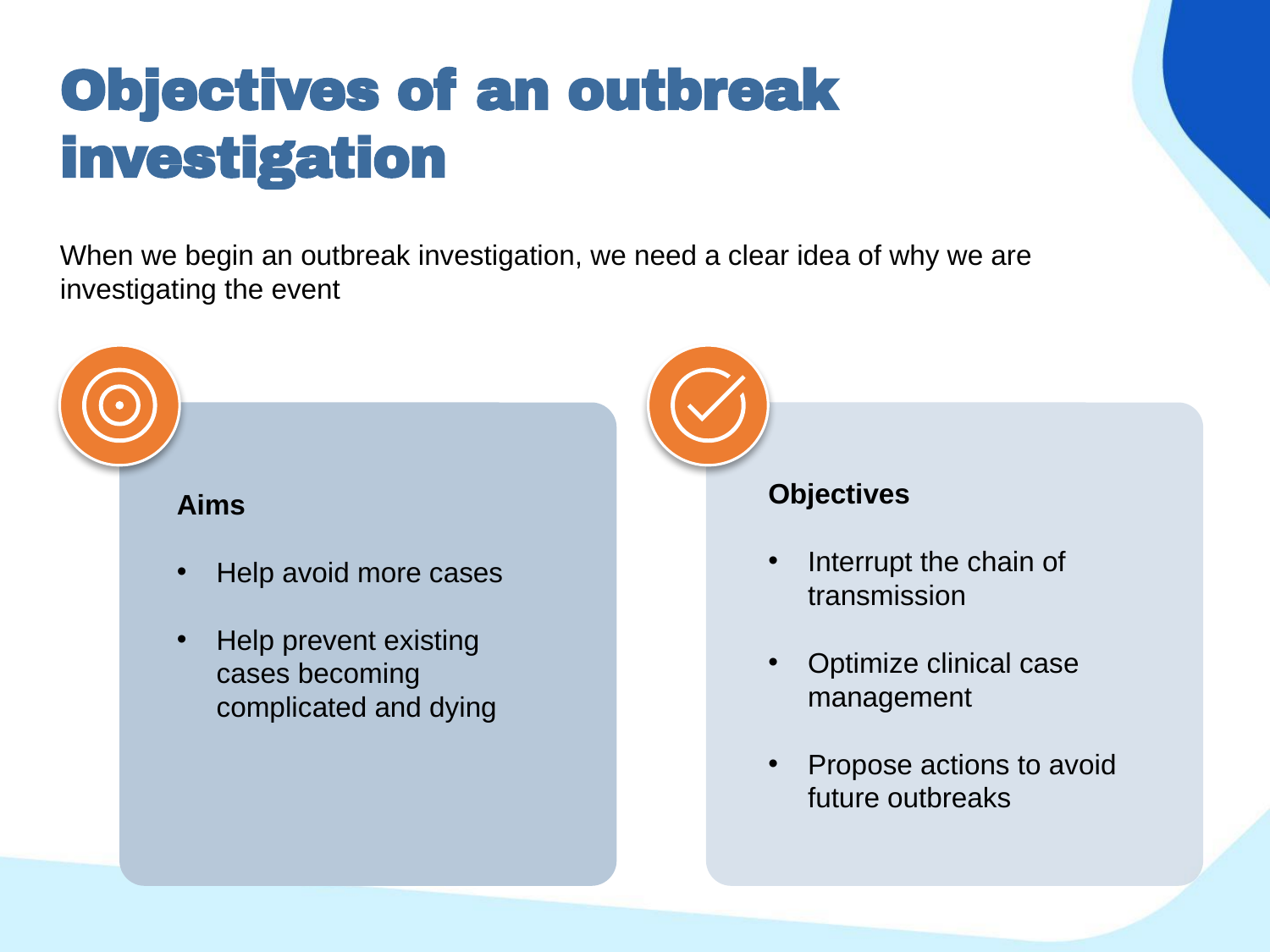

Objectives of an outbreak investigation
When we begin an outbreak investigation, we need a clear idea of why we are investigating the event

Objectives

Interrupt the chain of transmission

Optimize clinical case management

Propose actions to avoid future outbreaks
Aims

Help avoid more cases

Help prevent existing cases becoming complicated and dying